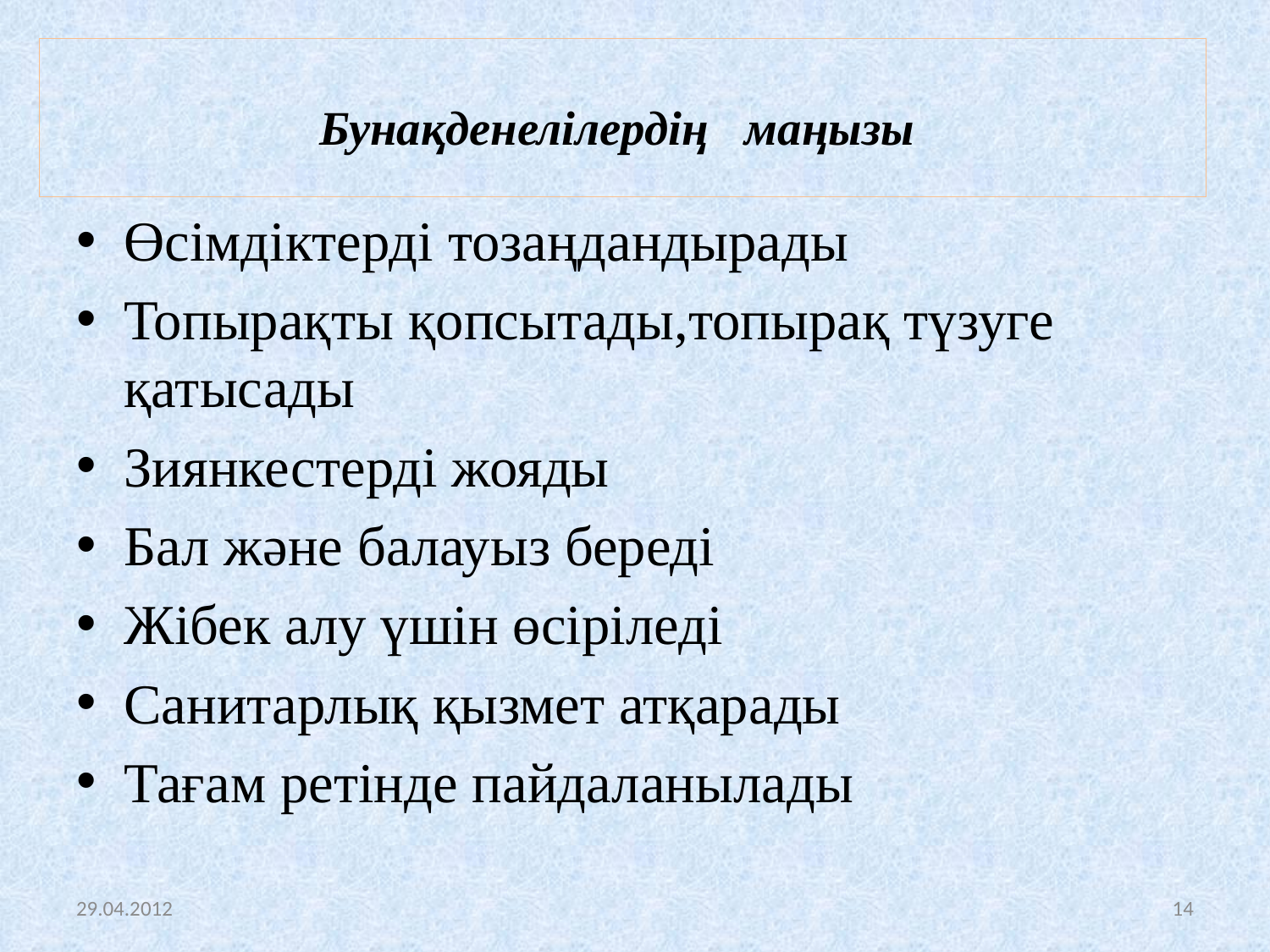

# Бунақденелілердің   маңызы
Өсімдіктерді тозаңдандырады
Топырақты қопсытады,топырақ түзуге қатысады
Зиянкестерді жояды
Бал және балауыз береді
Жібек алу үшін өсіріледі
Санитарлық қызмет атқарады
Тағам ретінде пайдаланылады

29.04.2012
14